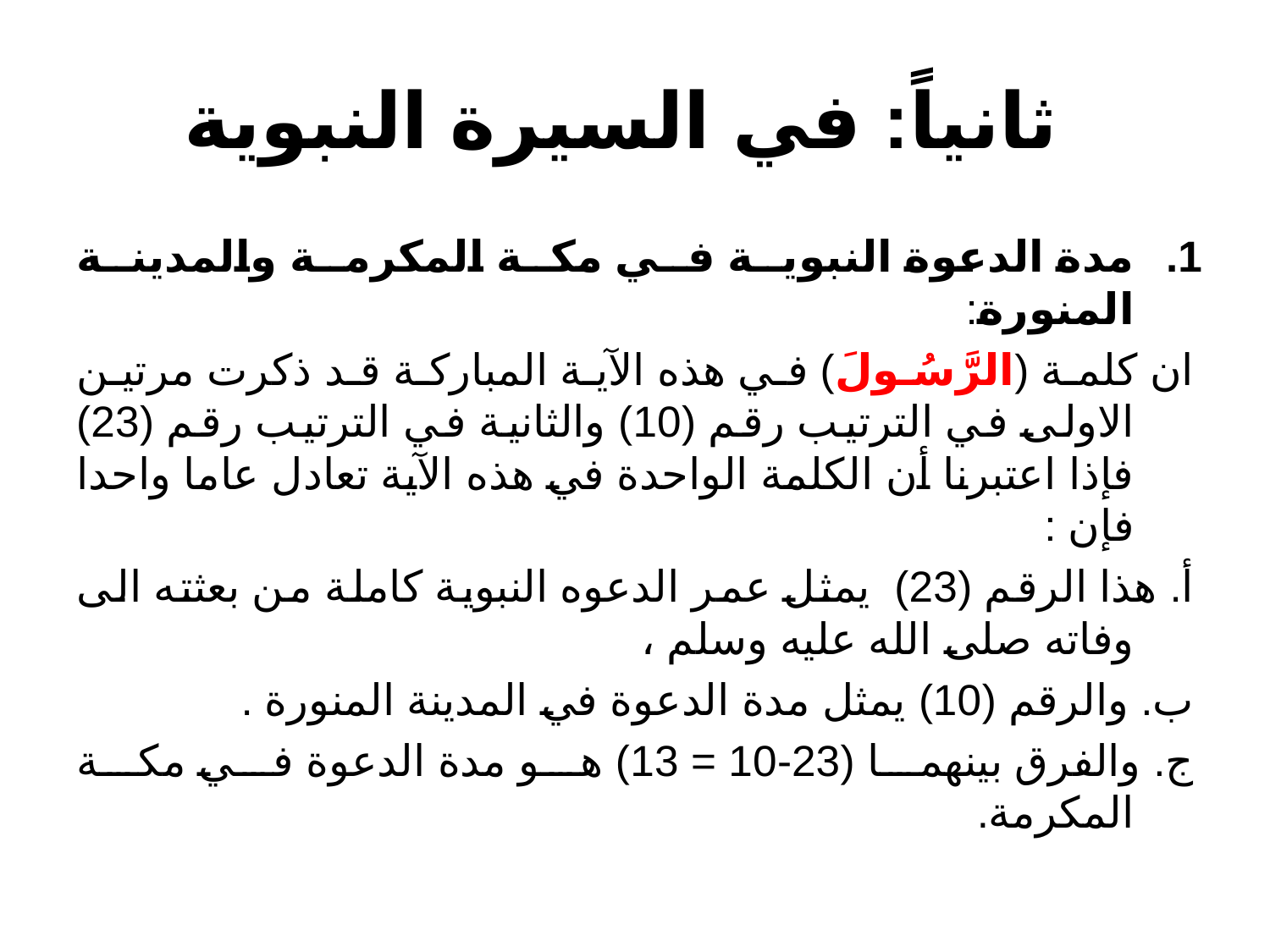

# ثانياً: في السيرة النبوية
مدة الدعوة النبوية في مكة المكرمة والمدينة المنورة:
	ان كلمة (الرَّسُولَ) في هذه الآية المباركة قد ذكرت مرتين الاولى في الترتيب رقم (10) والثانية في الترتيب رقم (23) فإذا اعتبرنا أن الكلمة الواحدة في هذه الآية تعادل عاما واحدا فإن :
أ. هذا الرقم (23)  يمثل عمر الدعوه النبوية كاملة من بعثته الى وفاته صلى الله عليه وسلم ،
ب. والرقم (10) يمثل مدة الدعوة في المدينة المنورة .
ج. والفرق بينهما (23-10 = 13) هو مدة الدعوة في مكة المكرمة.